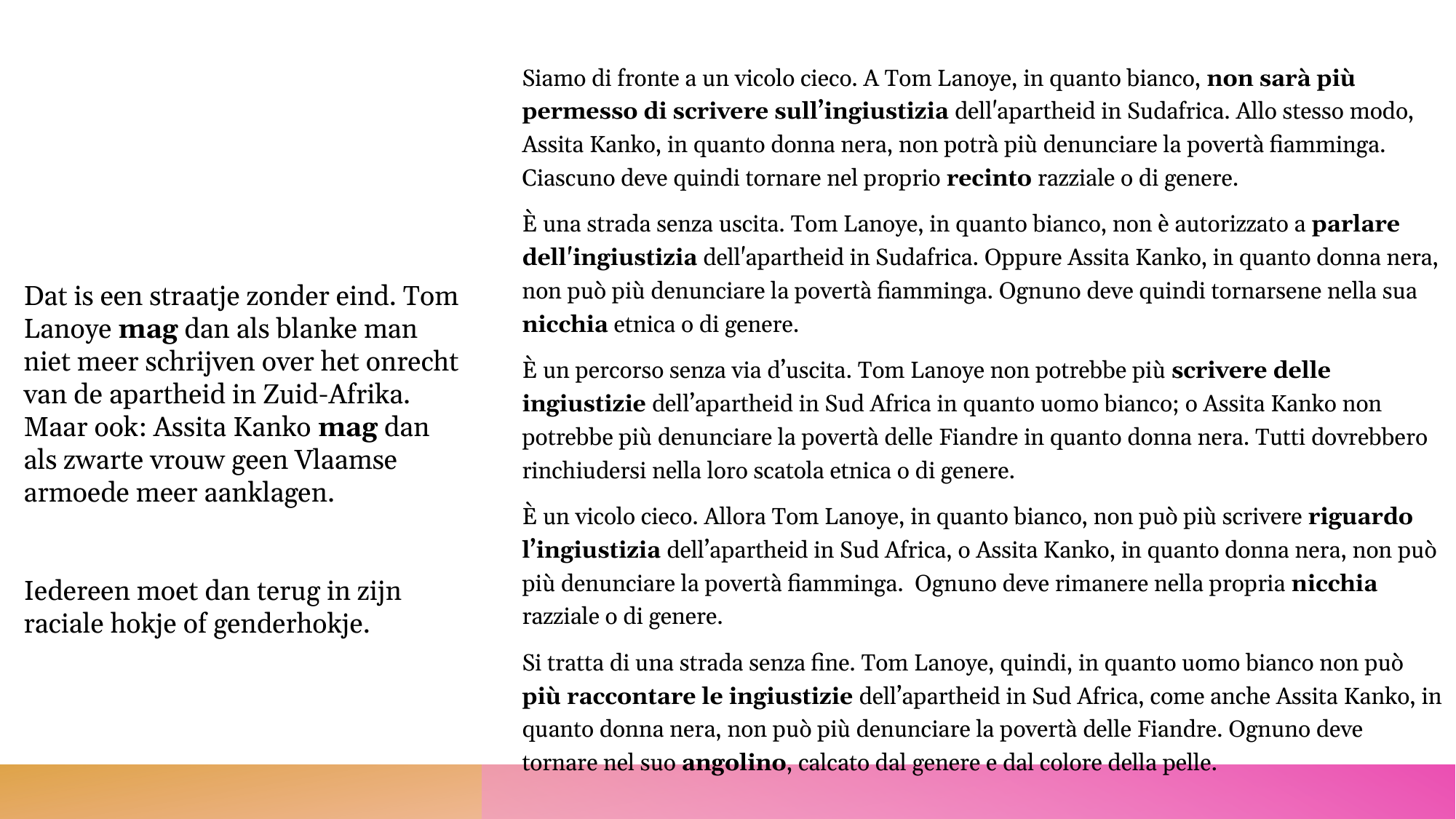

Dat is een straatje zonder eind. Tom Lanoye mag dan als blanke man niet meer schrijven over het onrecht van de apartheid in Zuid-Afrika. Maar ook: Assita Kanko mag dan als zwarte vrouw geen Vlaamse armoede meer aanklagen.

Iedereen moet dan terug in zijn raciale hokje of genderhokje.

Siamo di fronte a un vicolo cieco. A Tom Lanoye, in quanto bianco, non sarà più permesso di scrivere sull’ingiustizia dell'apartheid in Sudafrica. Allo stesso modo, Assita Kanko, in quanto donna nera, non potrà più denunciare la povertà fiamminga. Ciascuno deve quindi tornare nel proprio recinto razziale o di genere.
È una strada senza uscita. Tom Lanoye, in quanto bianco, non è autorizzato a parlare dell'ingiustizia dell'apartheid in Sudafrica. Oppure Assita Kanko, in quanto donna nera, non può più denunciare la povertà fiamminga. Ognuno deve quindi tornarsene nella sua nicchia etnica o di genere.
È un percorso senza via d’uscita. Tom Lanoye non potrebbe più scrivere delle ingiustizie dell’apartheid in Sud Africa in quanto uomo bianco; o Assita Kanko non potrebbe più denunciare la povertà delle Fiandre in quanto donna nera. Tutti dovrebbero rinchiudersi nella loro scatola etnica o di genere.
È un vicolo cieco. Allora Tom Lanoye, in quanto bianco, non può più scrivere riguardo l’ingiustizia dell’apartheid in Sud Africa, o Assita Kanko, in quanto donna nera, non può più denunciare la povertà fiamminga.  Ognuno deve rimanere nella propria nicchia razziale o di genere.
Si tratta di una strada senza fine. Tom Lanoye, quindi, in quanto uomo bianco non può più raccontare le ingiustizie dell’apartheid in Sud Africa, come anche Assita Kanko, in quanto donna nera, non può più denunciare la povertà delle Fiandre. Ognuno deve tornare nel suo angolino, calcato dal genere e dal colore della pelle.